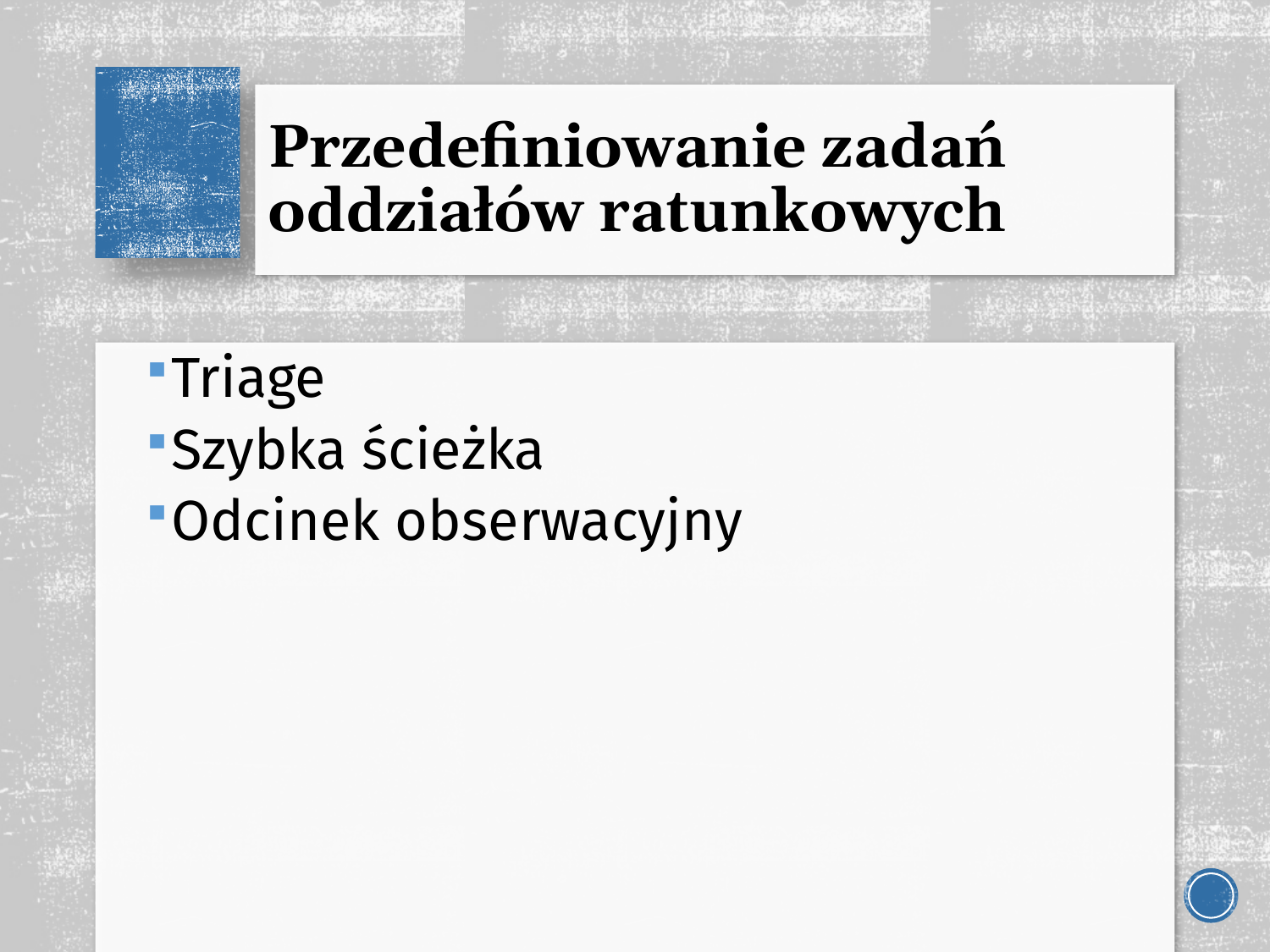

# Przedefiniowanie zadań oddziałów ratunkowych
Triage
Szybka ścieżka
Odcinek obserwacyjny